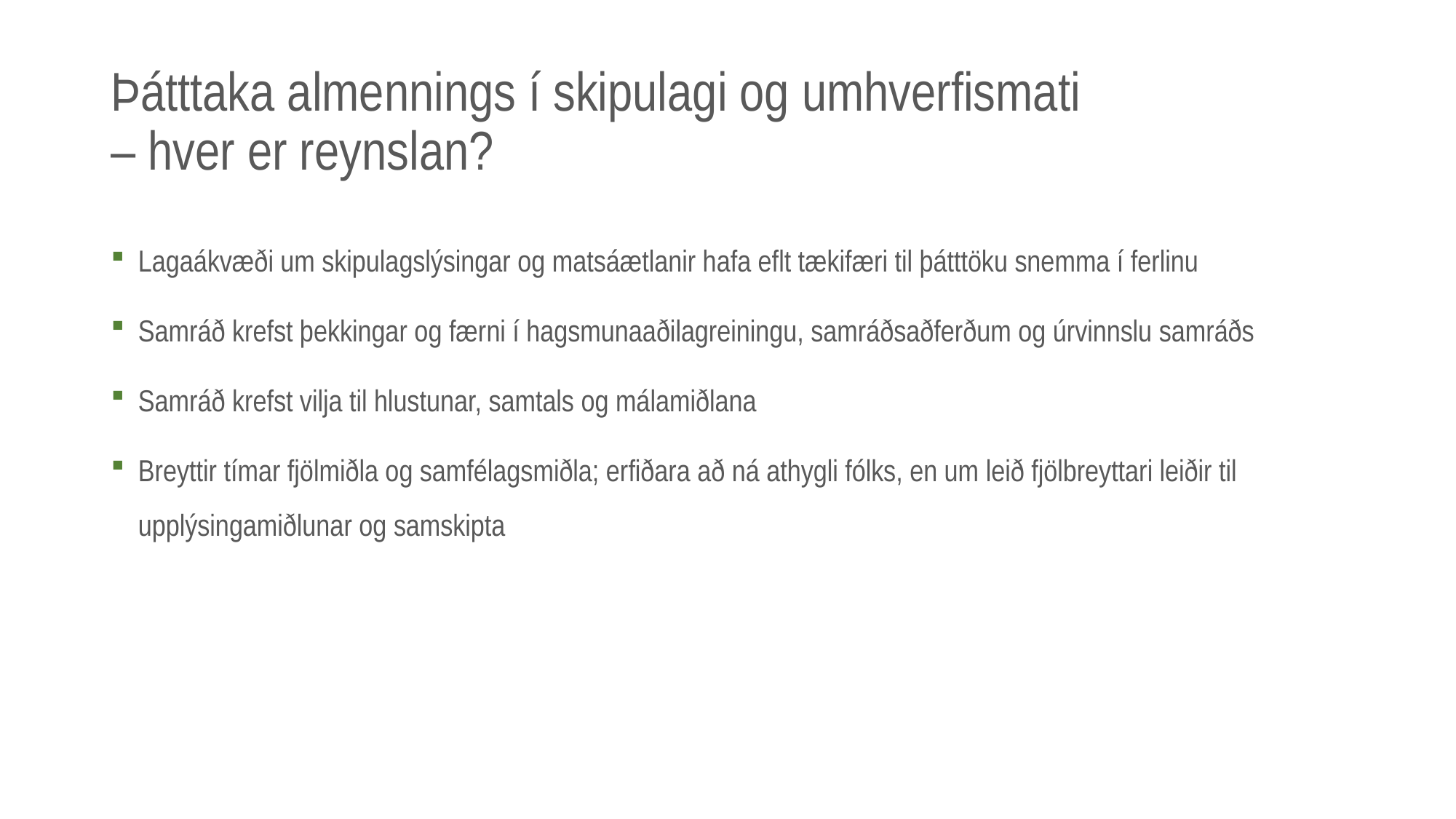

# Þátttaka almennings í skipulagi og umhverfismati – hver er reynslan?
Lagaákvæði um skipulagslýsingar og matsáætlanir hafa eflt tækifæri til þátttöku snemma í ferlinu
Samráð krefst þekkingar og færni í hagsmunaaðilagreiningu, samráðsaðferðum og úrvinnslu samráðs
Samráð krefst vilja til hlustunar, samtals og málamiðlana
Breyttir tímar fjölmiðla og samfélagsmiðla; erfiðara að ná athygli fólks, en um leið fjölbreyttari leiðir til upplýsingamiðlunar og samskipta